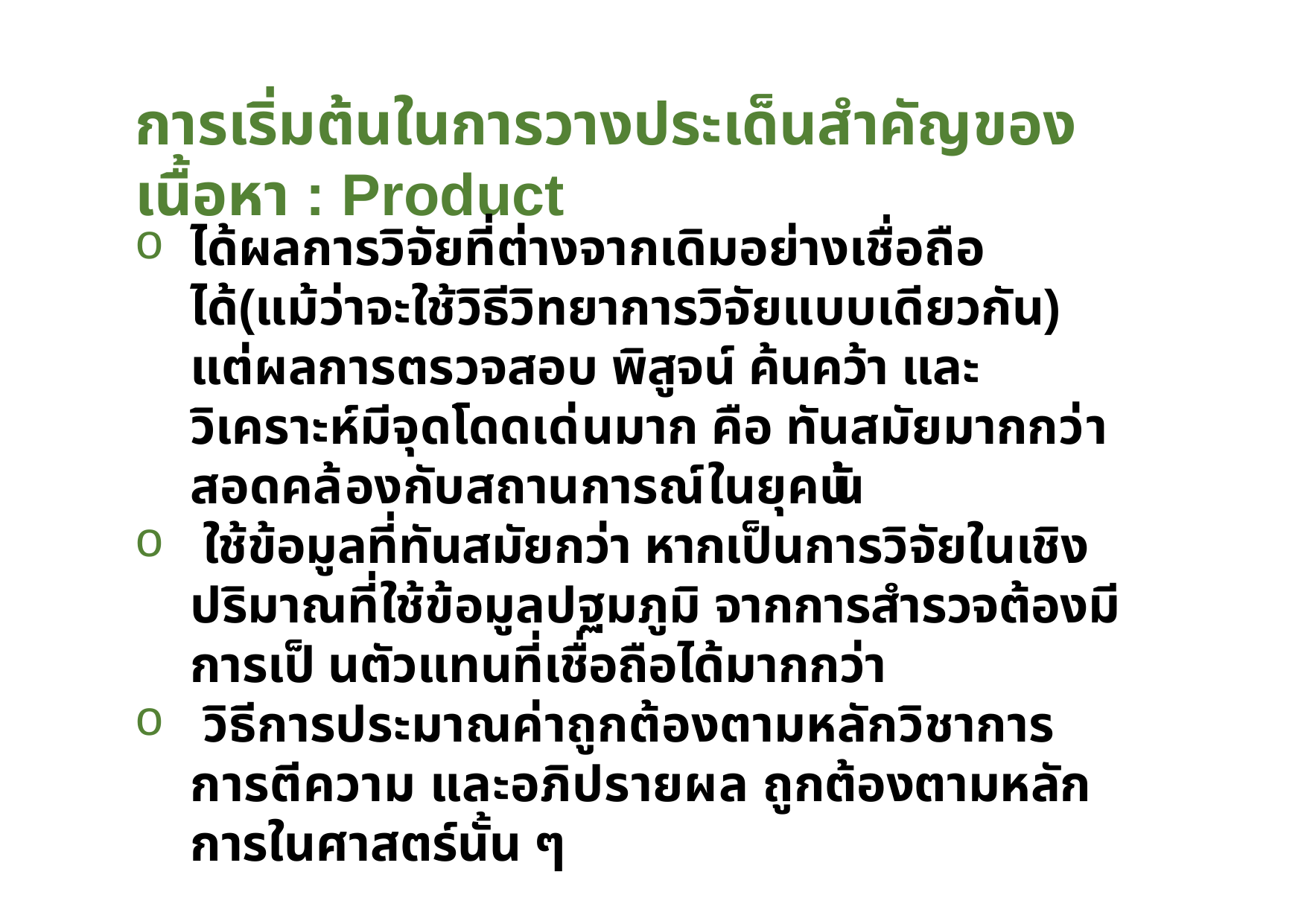

การเริ่มต้นในการวางประเด็นสำคัญของเนื้อหา : Product
ได้ผลการวิจัยที่ต่างจากเดิมอย่างเชื่อถือได้(แม้ว่าจะใช้วิธีวิทยาการวิจัยแบบเดียวกัน) แต่ผลการตรวจสอบ พิสูจน์ ค้นคว้า และวิเคราะห์มีจุดโดดเด่นมาก คือ ทันสมัยมากกว่า สอดคล้องกับสถานการณ์ในยุคนั้น
 ใช้ข้อมูลที่ทันสมัยกว่า หากเป็นการวิจัยในเชิงปริมาณที่ใช้ข้อมูลปฐมภูมิ จากการสำรวจต้องมีการเป็ นตัวแทนที่เชื่อถือได้มากกว่า
 วิธีการประมาณค่าถูกต้องตามหลักวิชาการ การตีความ และอภิปรายผล ถูกต้องตามหลักการในศาสตร์นั้น ๆ